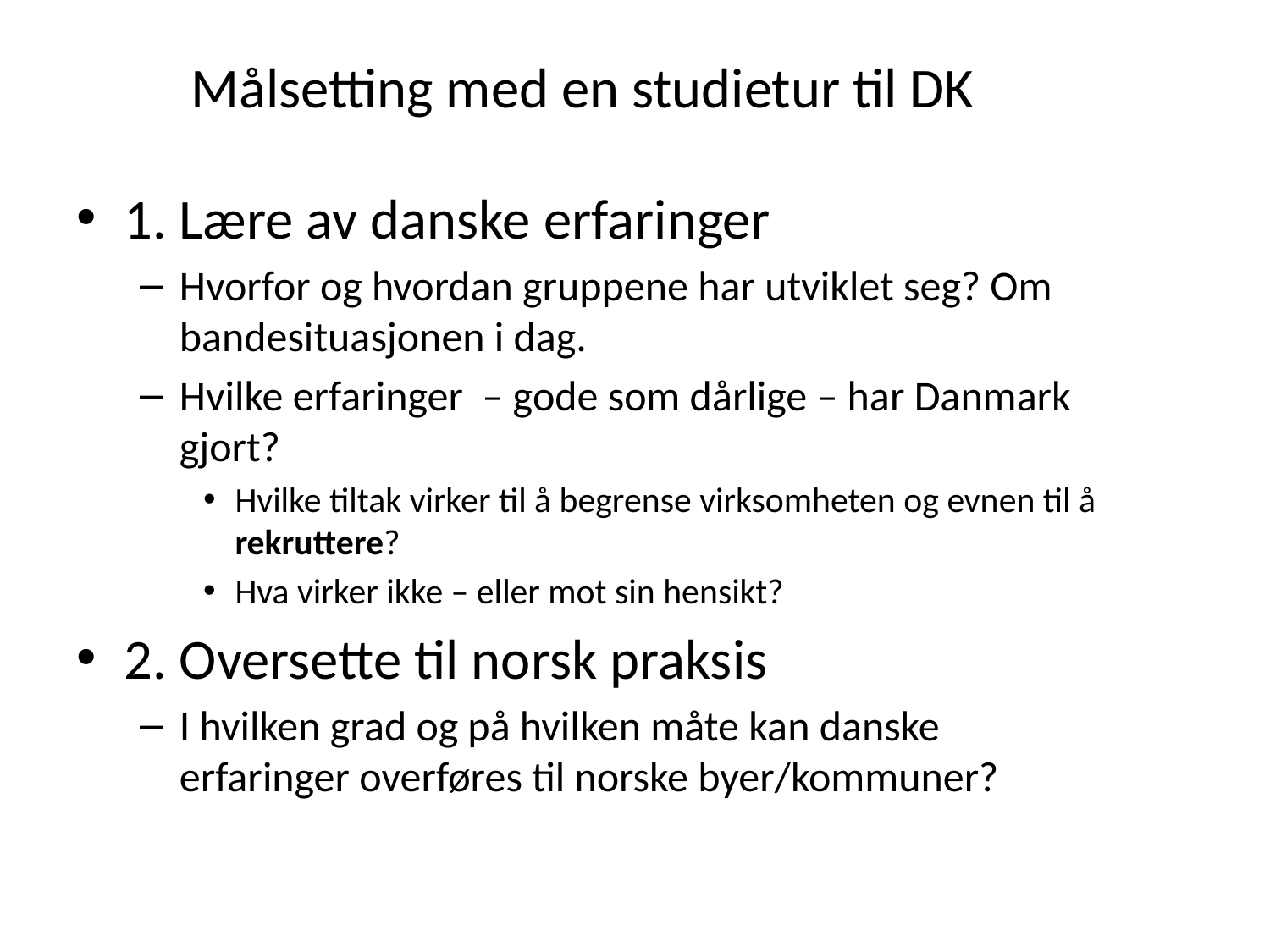

# Målsetting med en studietur til DK
1. Lære av danske erfaringer
Hvorfor og hvordan gruppene har utviklet seg? Om bandesituasjonen i dag.
Hvilke erfaringer  – gode som dårlige – har Danmark gjort?
Hvilke tiltak virker til å begrense virksomheten og evnen til å rekruttere?
Hva virker ikke – eller mot sin hensikt?
2. Oversette til norsk praksis
I hvilken grad og på hvilken måte kan danske erfaringer overføres til norske byer/kommuner?